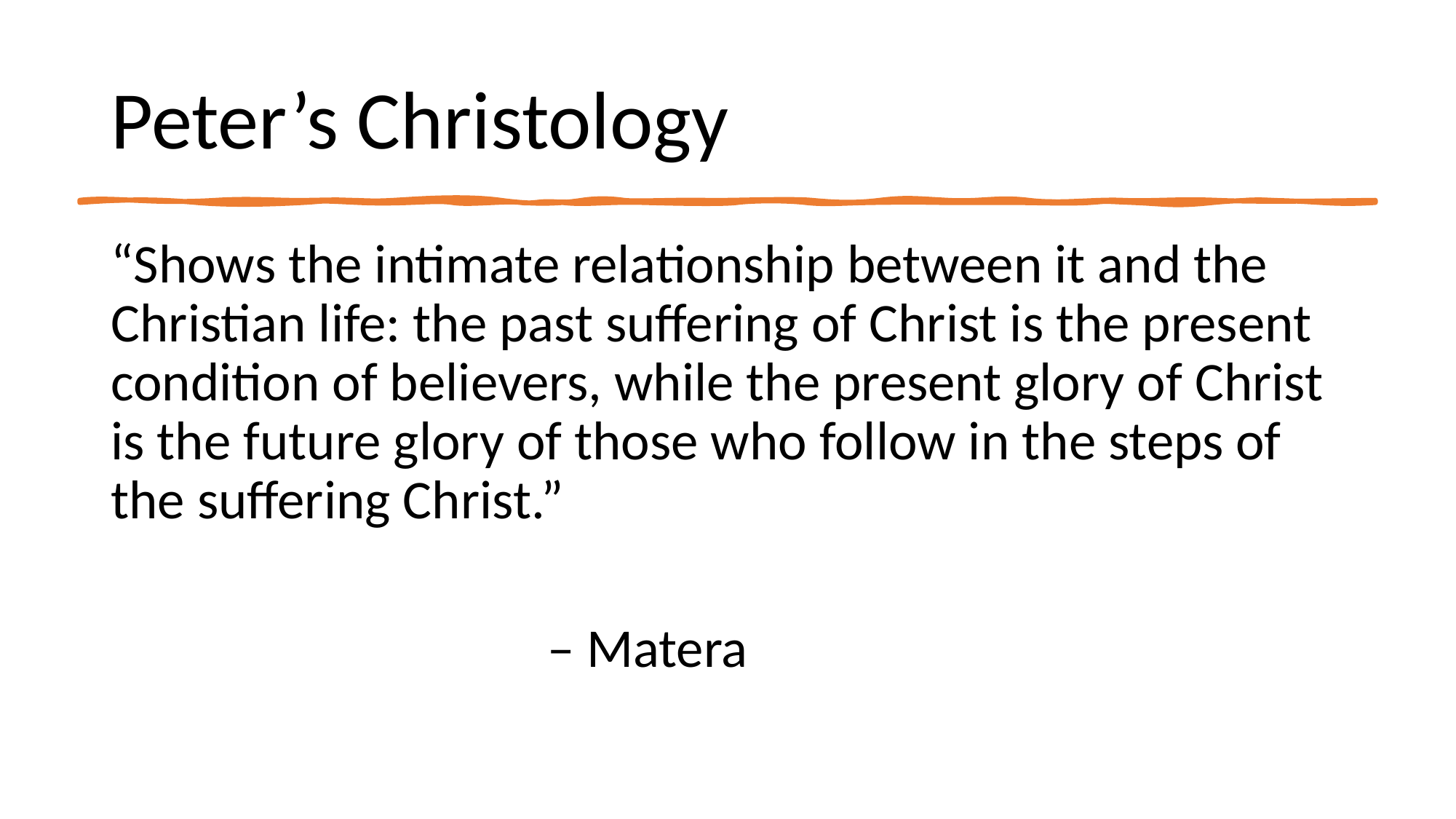

# Peter’s Christology

“Shows the intimate relationship between it and the Christian life: the past suffering of Christ is the present condition of believers, while the present glory of Christ is the future glory of those who follow in the steps of the suffering Christ.”

				– Matera